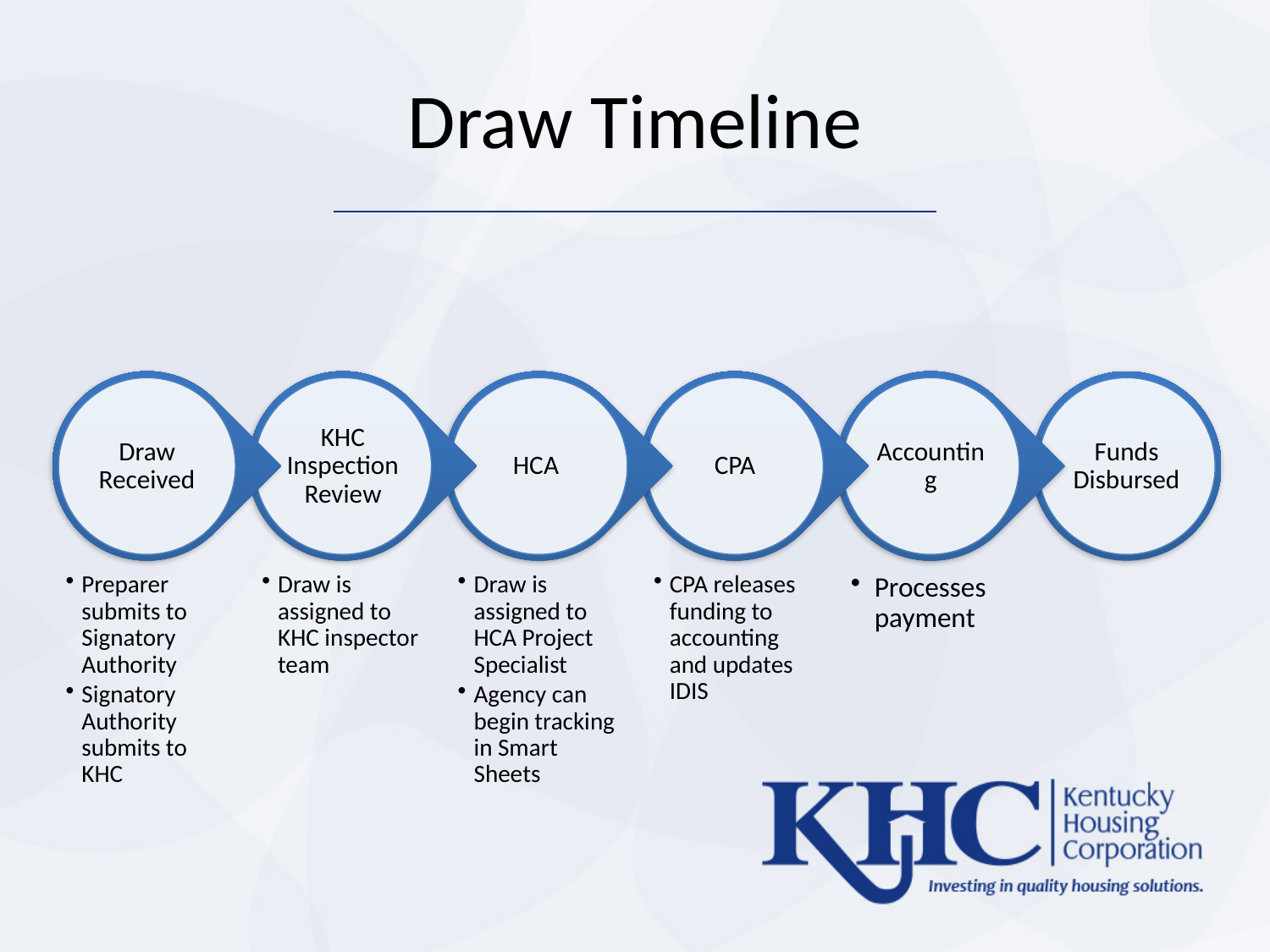

# Draw Timeline
Funds Disbursed
Accounting
Processes payment
CPA
CPA releases funding to accounting and updates IDIS
HCA
Draw is assigned to HCA Project Specialist
Agency can begin tracking in Smart Sheets
KHC Inspection Review
Draw is assigned to KHC inspector team
Draw Received
Preparer submits to Signatory Authority
Signatory Authority submits to KHC